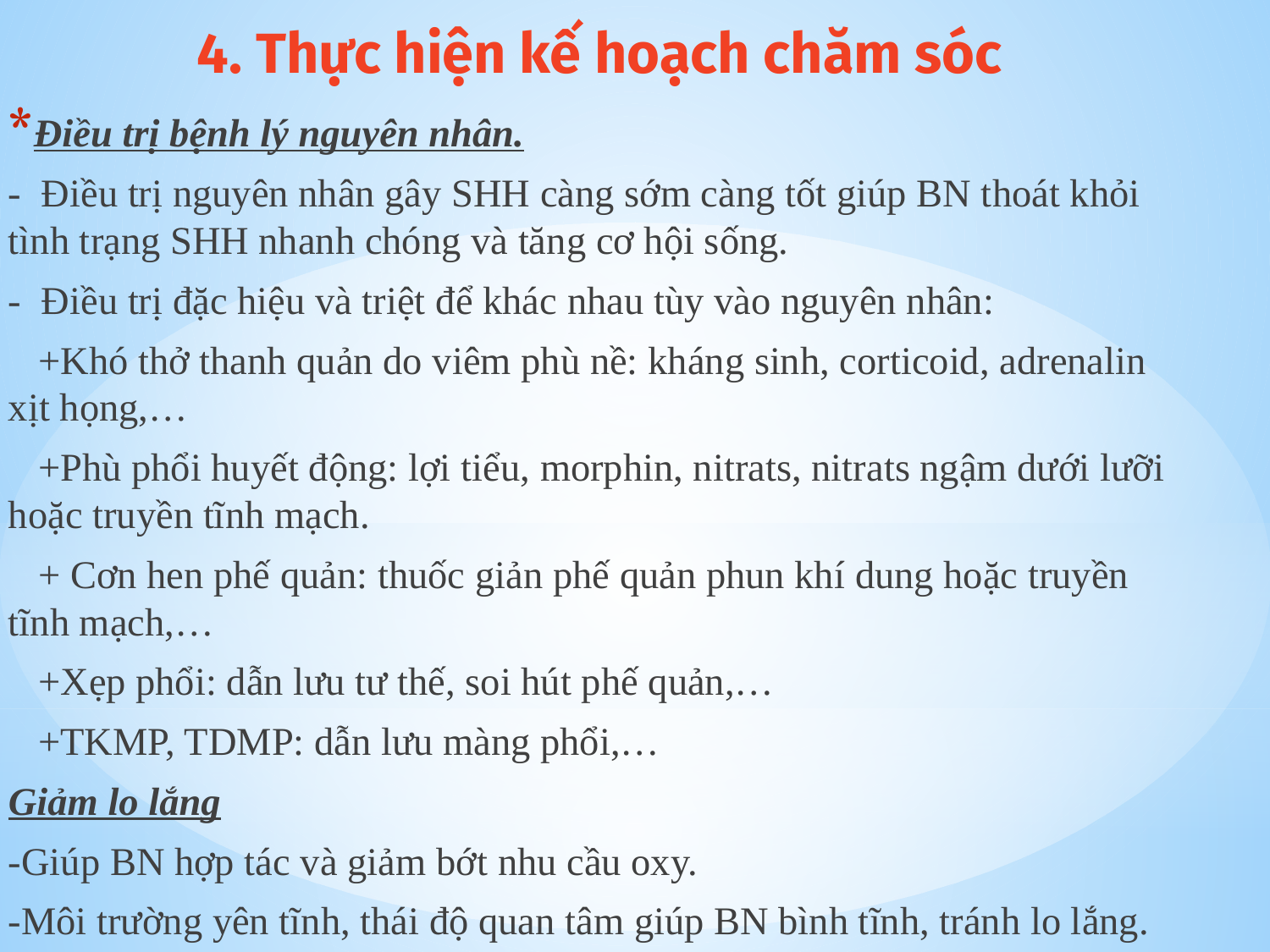

# 4. Thực hiện kế hoạch chăm sóc
Điều trị bệnh lý nguyên nhân.
-  Điều trị nguyên nhân gây SHH càng sớm càng tốt giúp BN thoát khỏi tình trạng SHH nhanh chóng và tăng cơ hội sống.
-  Điều trị đặc hiệu và triệt để khác nhau tùy vào nguyên nhân:
   +Khó thở thanh quản do viêm phù nề: kháng sinh, corticoid, adrenalin xịt họng,…
   +Phù phổi huyết động: lợi tiểu, morphin, nitrats, nitrats ngậm dưới lưỡi hoặc truyền tĩnh mạch.
   + Cơn hen phế quản: thuốc giản phế quản phun khí dung hoặc truyền tĩnh mạch,…
   +Xẹp phổi: dẫn lưu tư thế, soi hút phế quản,…
   +TKMP, TDMP: dẫn lưu màng phổi,…
Giảm lo lắng
-Giúp BN hợp tác và giảm bớt nhu cầu oxy.
-Môi trường yên tĩnh, thái độ quan tâm giúp BN bình tĩnh, tránh lo lắng.